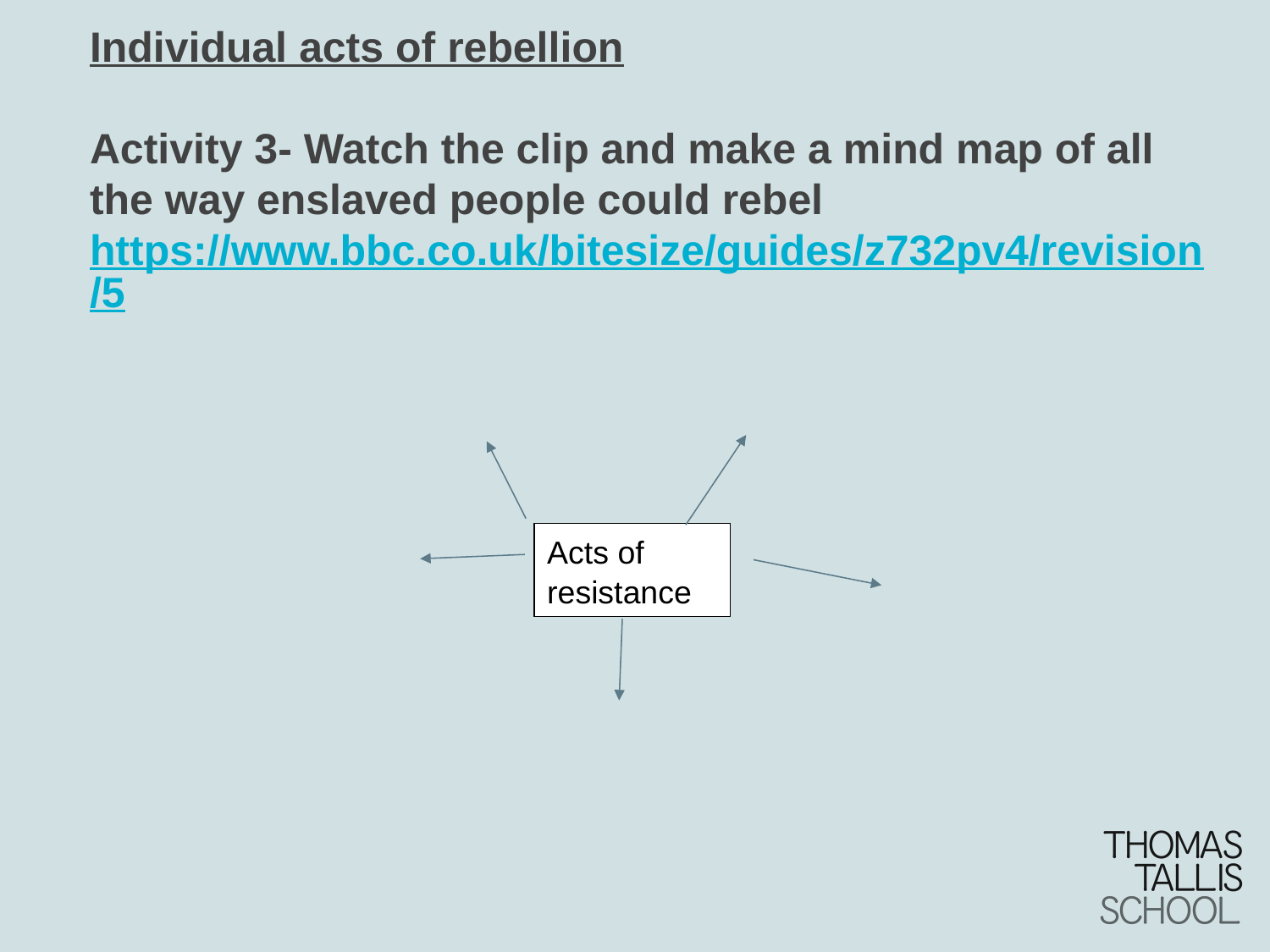

# Individual acts of rebellion Activity 3- Watch the clip and make a mind map of all the way enslaved people could rebel https://www.bbc.co.uk/bitesize/guides/z732pv4/revision/5
Acts of resistance